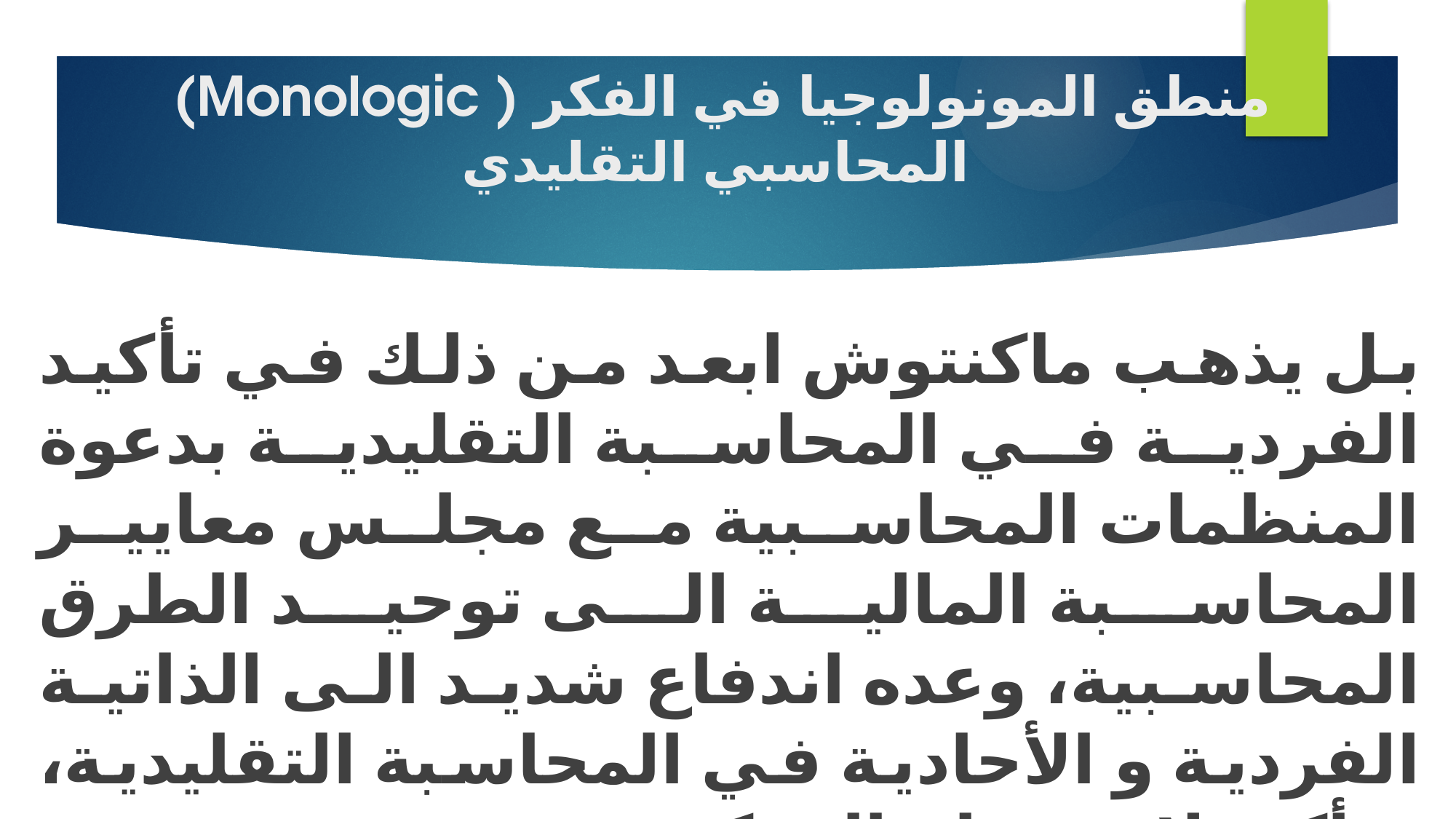

# (Monologic ) منطق المونولوجيا في الفكر المحاسبي التقليدي
بل يذهب ماكنتوش ابعد من ذلك في تأكيد الفردية في المحاسبة التقليدية بدعوة المنظمات المحاسبية مع مجلس معايير المحاسبة المالية الى توحيد الطرق المحاسبية، وعده اندفاع شديد الى الذاتية الفردية و الأحادية في المحاسبة التقليدية، وتأكيد لاستخدام المركزية.